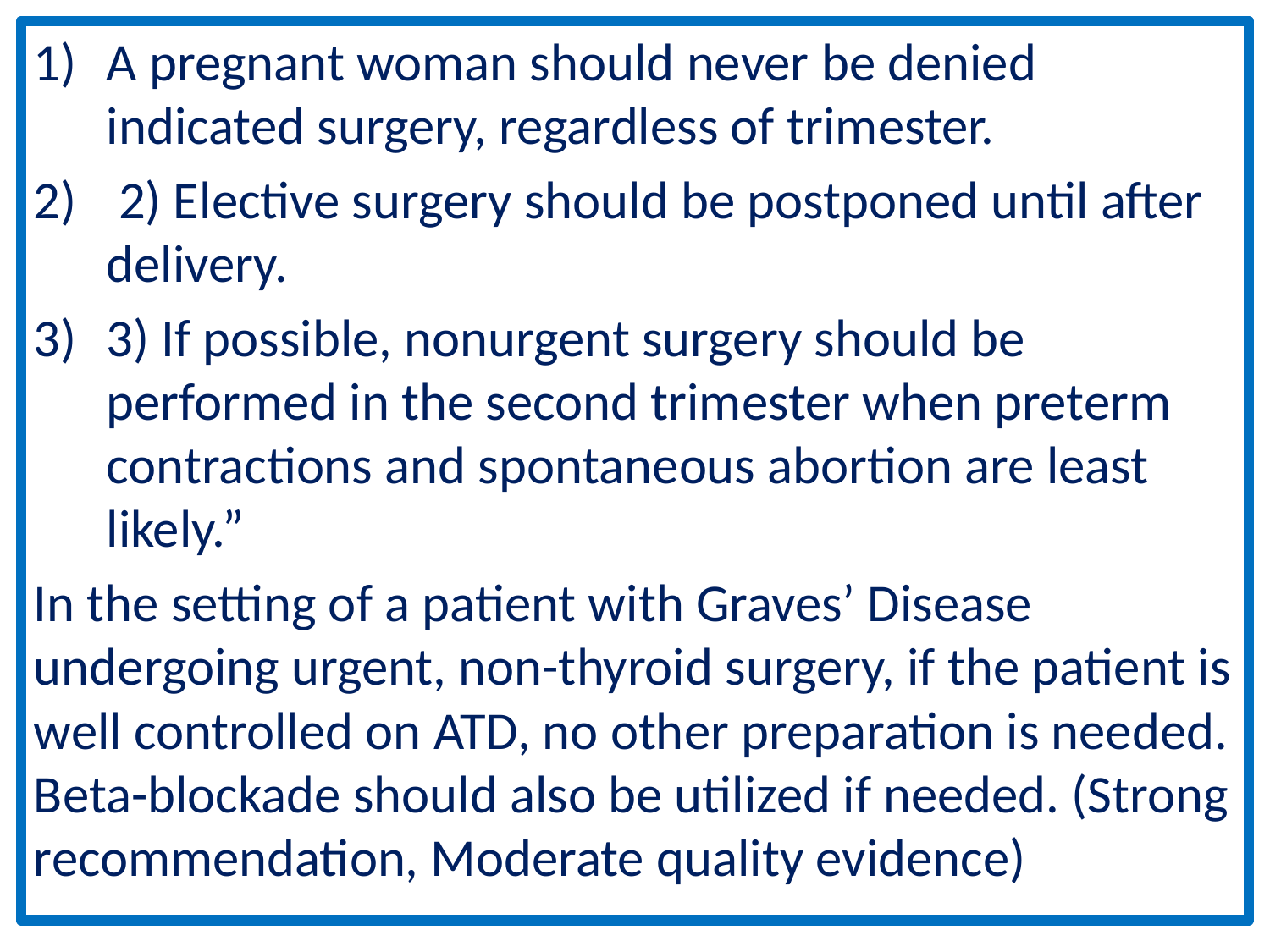

A pregnant woman should never be denied indicated surgery, regardless of trimester.
 2) Elective surgery should be postponed until after delivery.
3) If possible, nonurgent surgery should be performed in the second trimester when preterm contractions and spontaneous abortion are least likely.”
In the setting of a patient with Graves’ Disease undergoing urgent, non-thyroid surgery, if the patient is well controlled on ATD, no other preparation is needed. Beta-blockade should also be utilized if needed. (Strong recommendation, Moderate quality evidence)
#